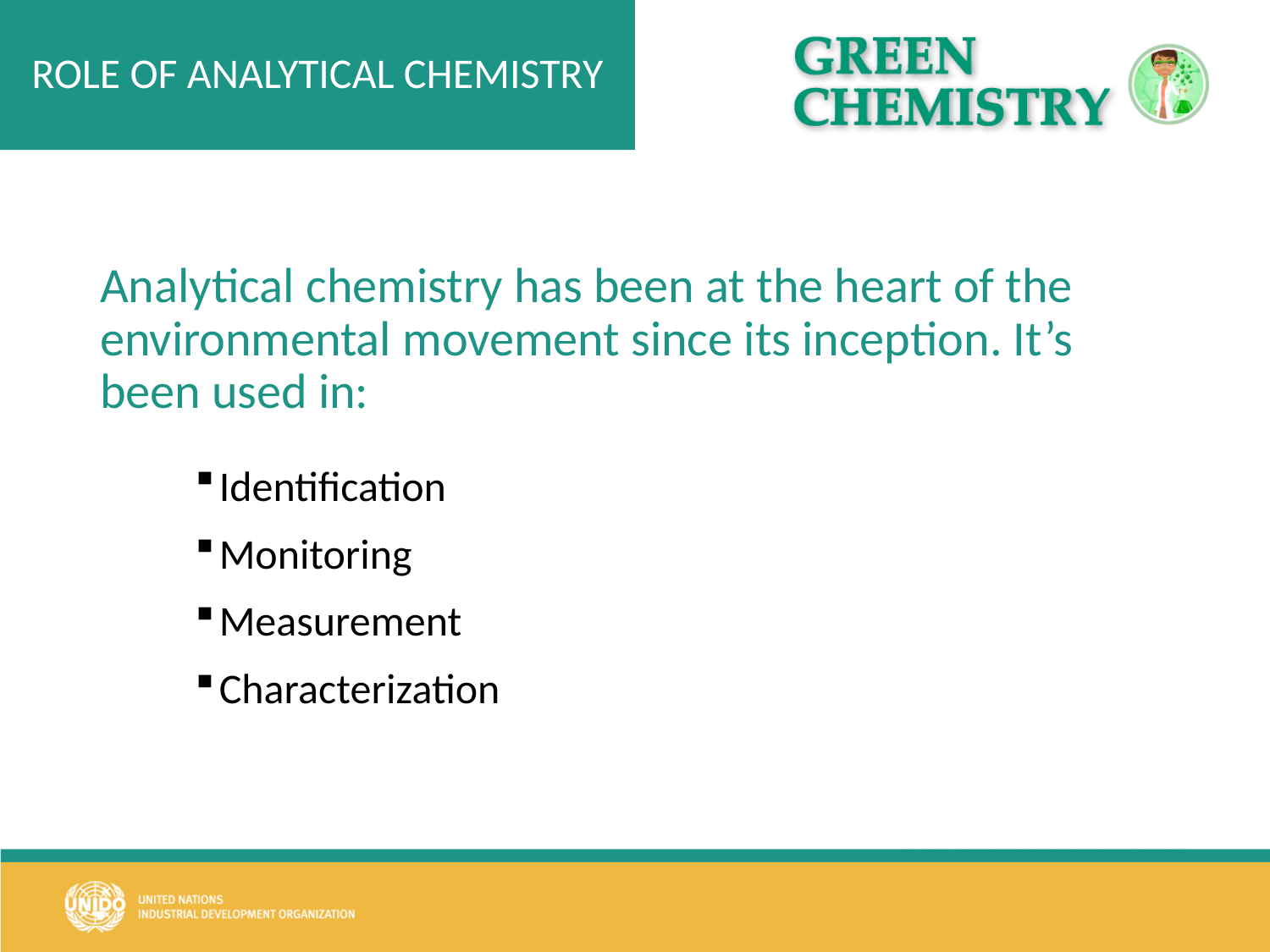

# ROLE OF ANALYTICAL CHEMISTRY
Analytical chemistry has been at the heart of the environmental movement since its inception. It’s been used in:

Identification
Monitoring
Measurement
Characterization